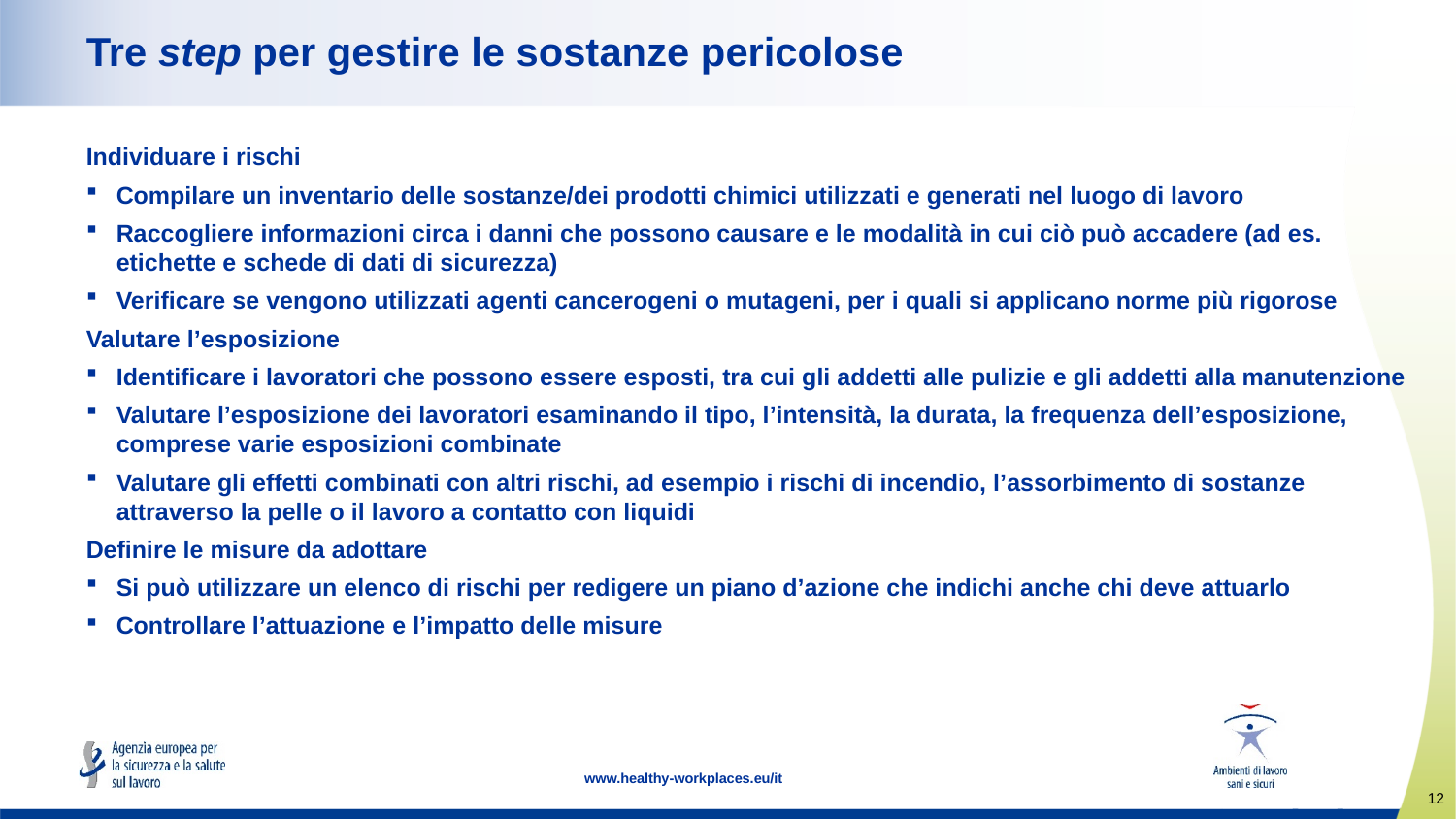

# Tre step per gestire le sostanze pericolose
Individuare i rischi
Compilare un inventario delle sostanze/dei prodotti chimici utilizzati e generati nel luogo di lavoro
Raccogliere informazioni circa i danni che possono causare e le modalità in cui ciò può accadere (ad es. etichette e schede di dati di sicurezza)
Verificare se vengono utilizzati agenti cancerogeni o mutageni, per i quali si applicano norme più rigorose
Valutare l’esposizione
Identificare i lavoratori che possono essere esposti, tra cui gli addetti alle pulizie e gli addetti alla manutenzione
Valutare l’esposizione dei lavoratori esaminando il tipo, l’intensità, la durata, la frequenza dell’esposizione, comprese varie esposizioni combinate
Valutare gli effetti combinati con altri rischi, ad esempio i rischi di incendio, l’assorbimento di sostanze attraverso la pelle o il lavoro a contatto con liquidi
Definire le misure da adottare
Si può utilizzare un elenco di rischi per redigere un piano d’azione che indichi anche chi deve attuarlo
Controllare l’attuazione e l’impatto delle misure